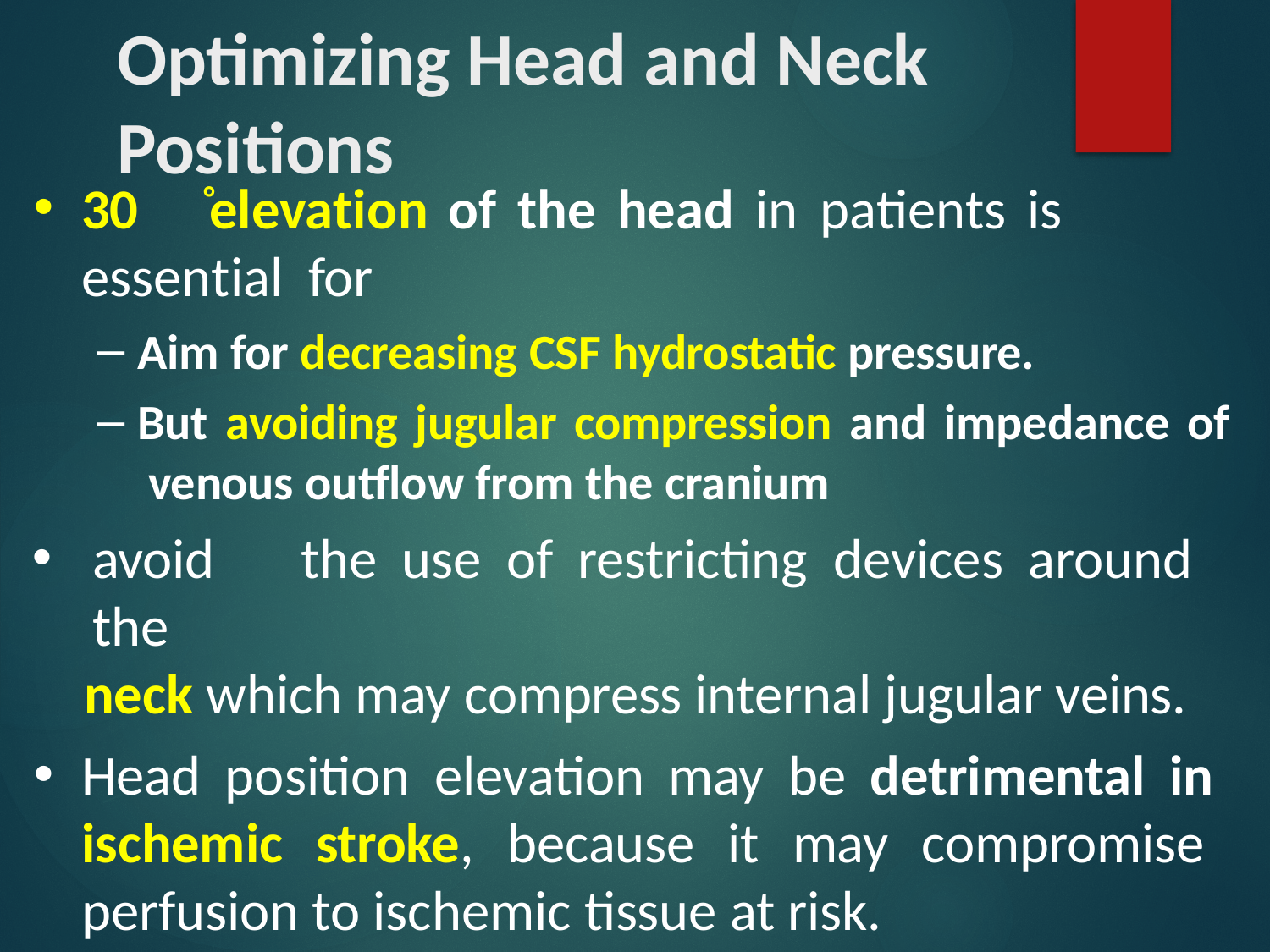

# Optimizing Head and Neck Positions
30	̊elevation	of	the	head	in	patients	is	essential  for
Aim for decreasing CSF hydrostatic pressure.
But avoiding jugular compression and impedance of  venous outflow from the cranium
avoid	the	use	of	restricting	devices	around	the
neck which may compress internal jugular veins.
Head position elevation may be detrimental in  ischemic stroke, because it may compromise  perfusion to ischemic tissue at risk.